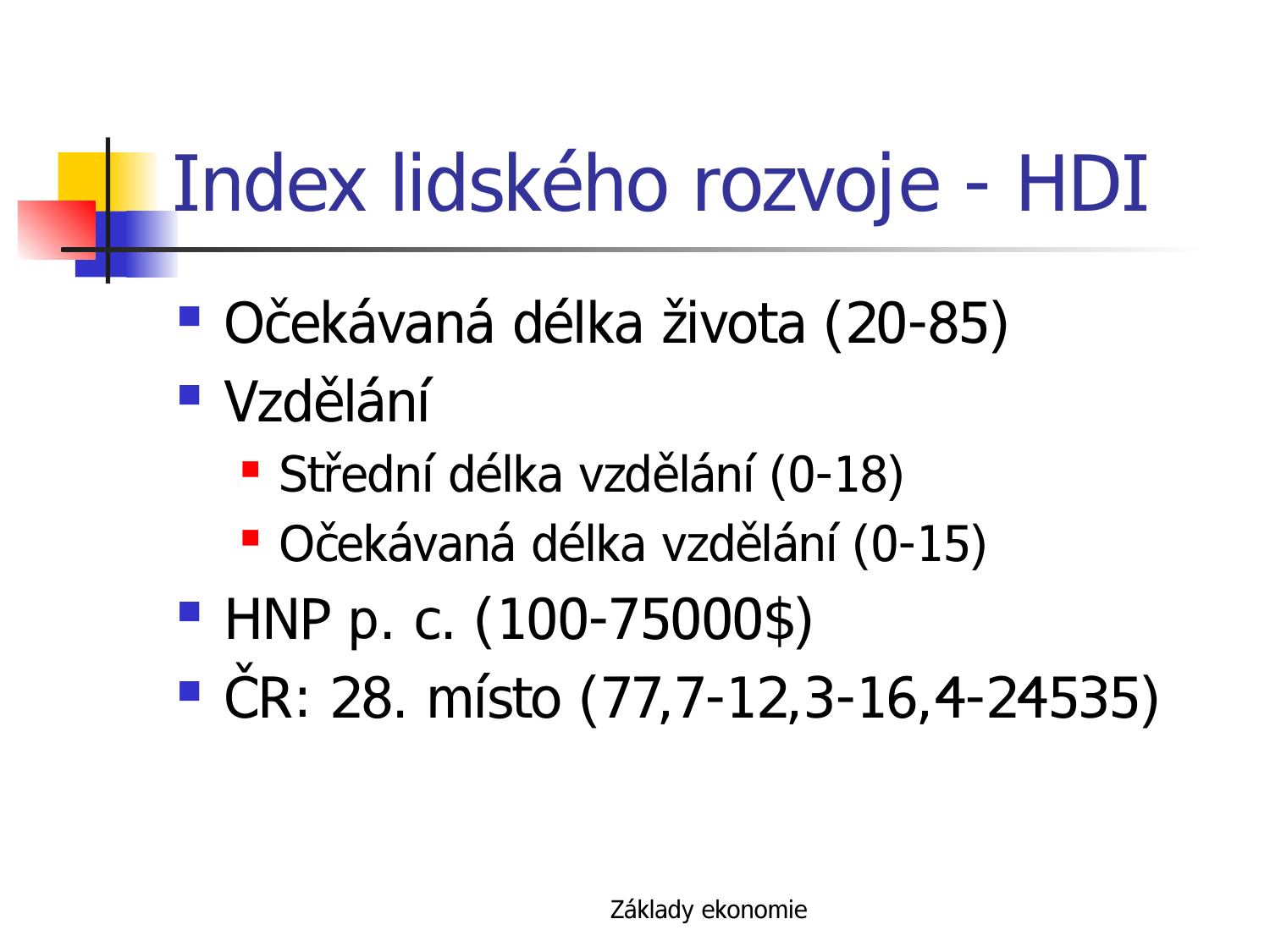

# Index lidského rozvoje - HDI
Očekávaná délka života (20-85)
Vzdělání
Střední délka vzdělání (0-18)
Očekávaná délka vzdělání (0-15)
HNP p. c. (100-75000$)
ČR: 28. místo (77,7-12,3-16,4-24535)
Základy ekonomie